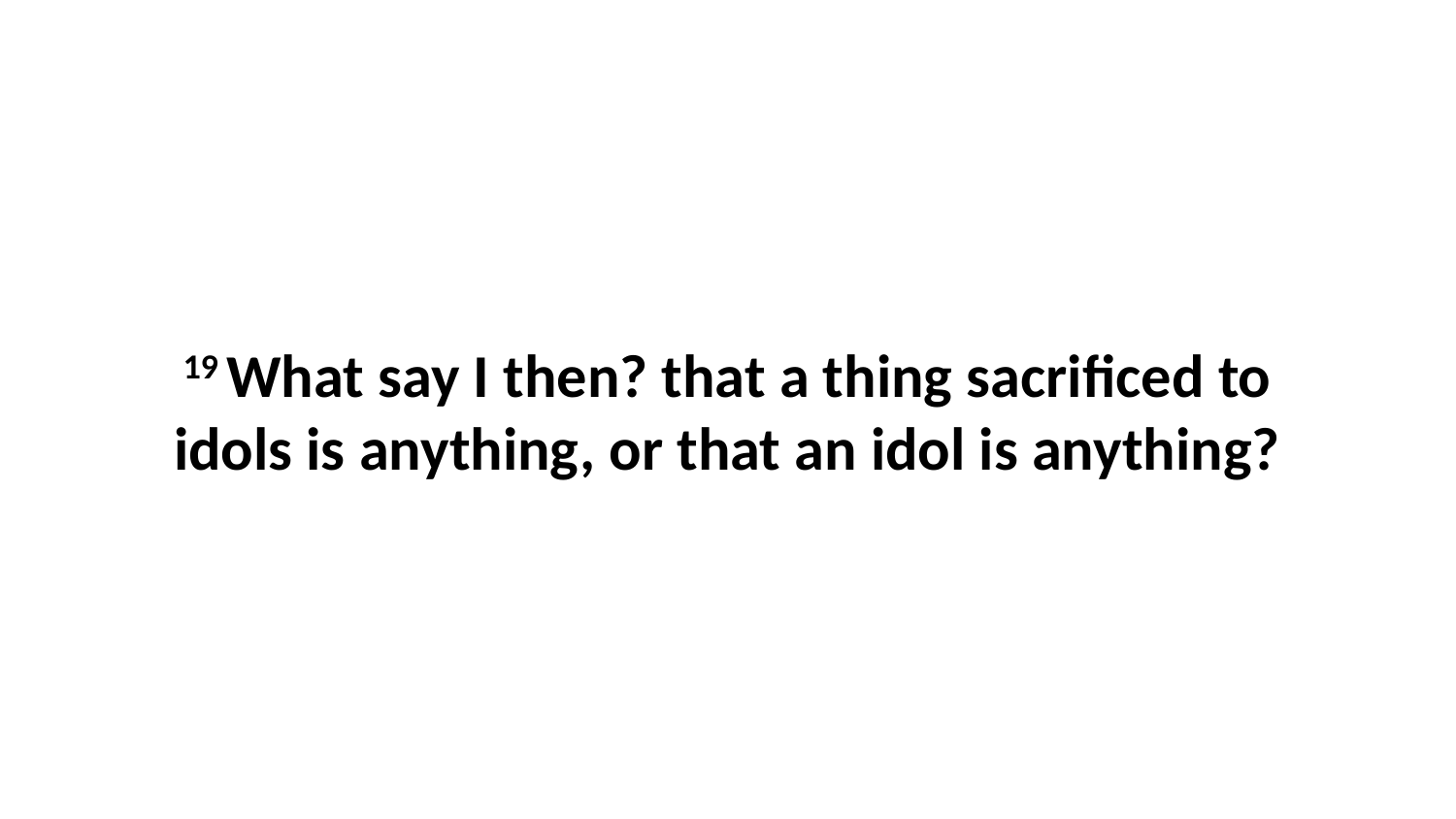

19 What say I then? that a thing sacrificed to idols is anything, or that an idol is anything?